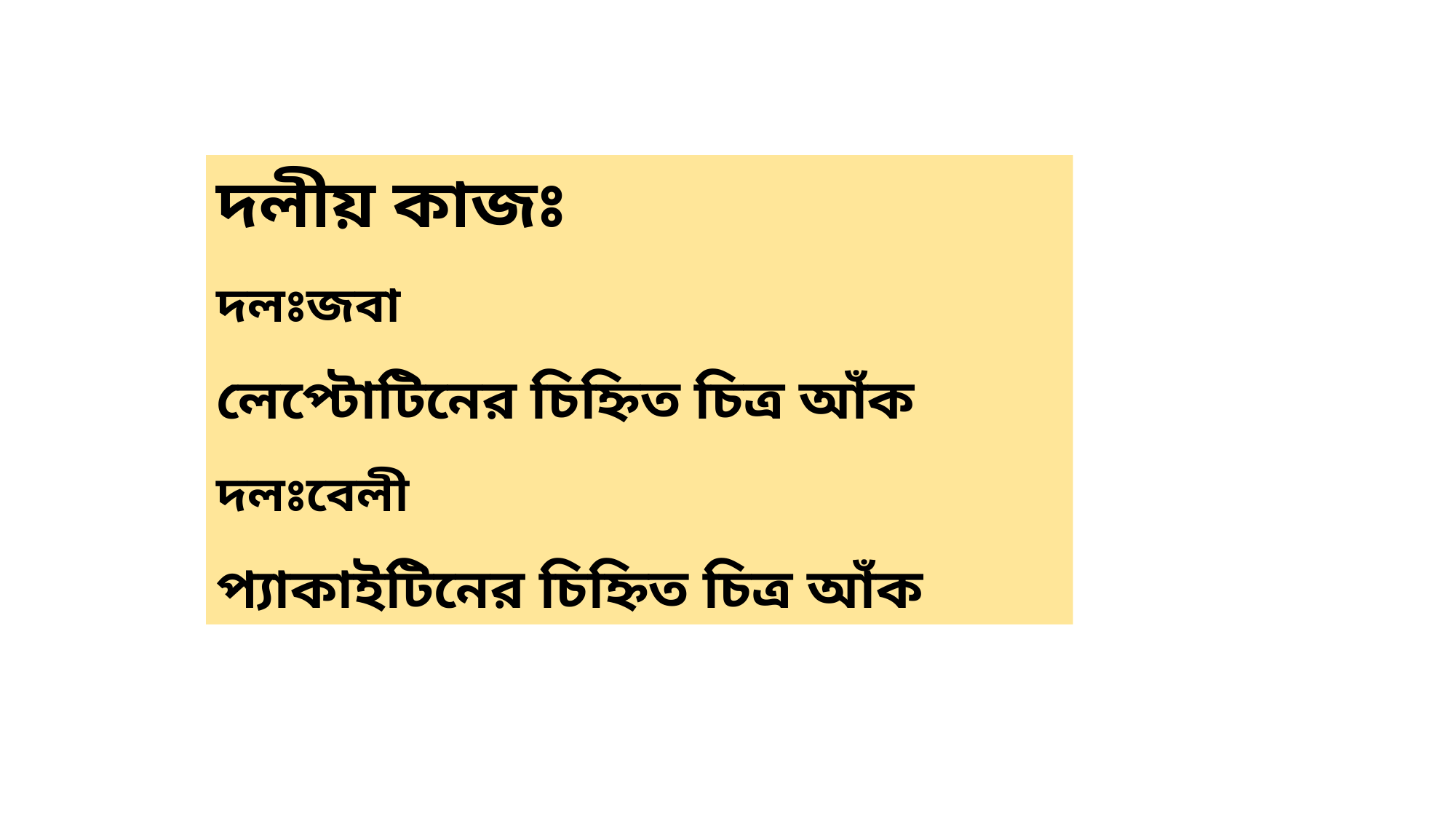

দলীয় কাজঃ

দলঃজবা

লেপ্টোটিনের চিহ্নিত চিত্র আঁক

দলঃবেলী

প্যাকাইটিনের চিহ্নিত চিত্র আঁক